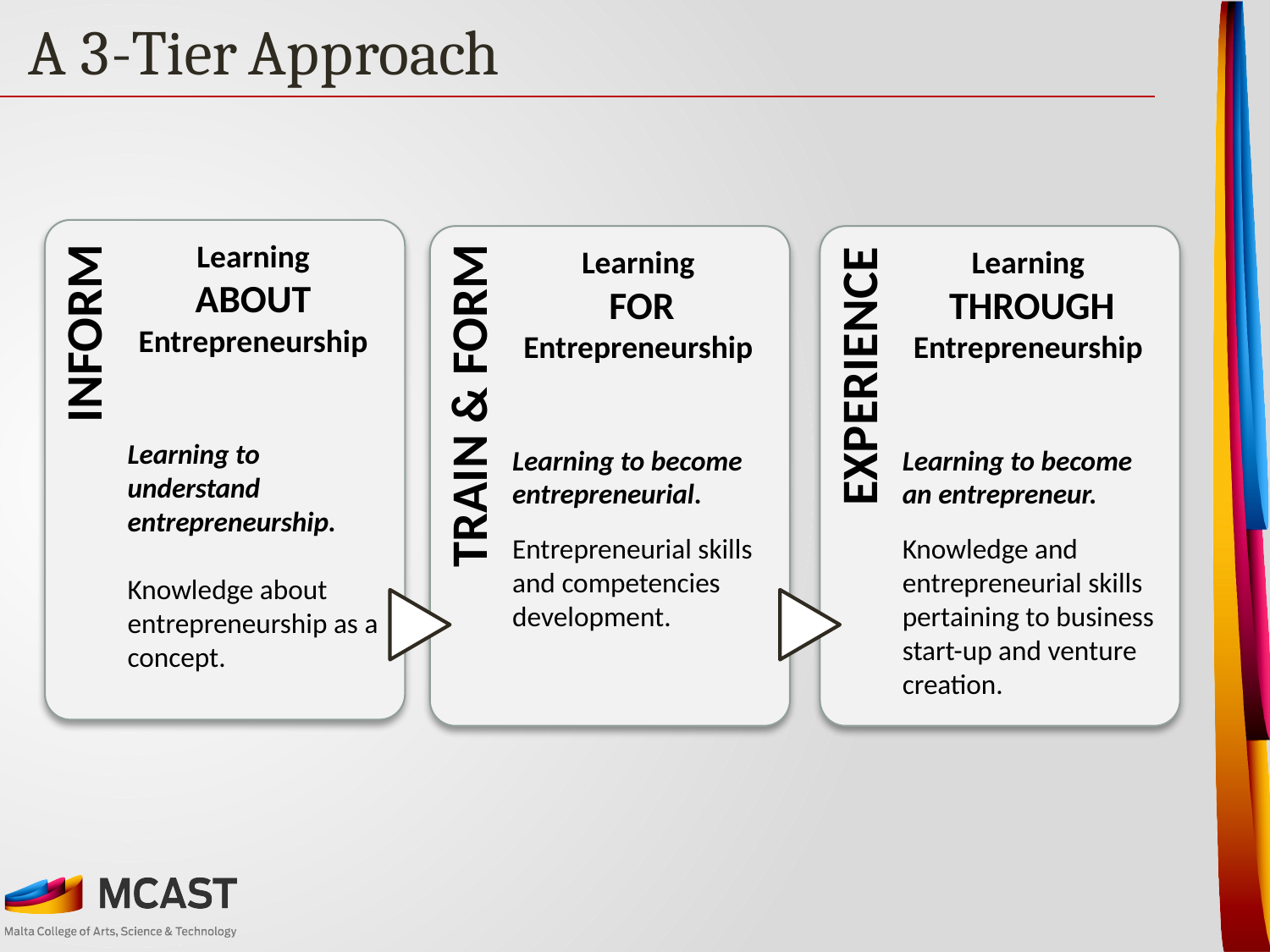

# A 3-Tier Approach

Learning
ABOUT
Entrepreneurship

INFORM

Learning to understand entrepreneurship.

Knowledge about entrepreneurship as a concept.

Learning
FOR
Entrepreneurship

TRAIN & FORM

Learning to become entrepreneurial.

Entrepreneurial skills and competencies development.

Learning
THROUGH
Entrepreneurship

EXPERIENCE

Learning to become an entrepreneur.

Knowledge and entrepreneurial skills pertaining to business start-up and venture creation.